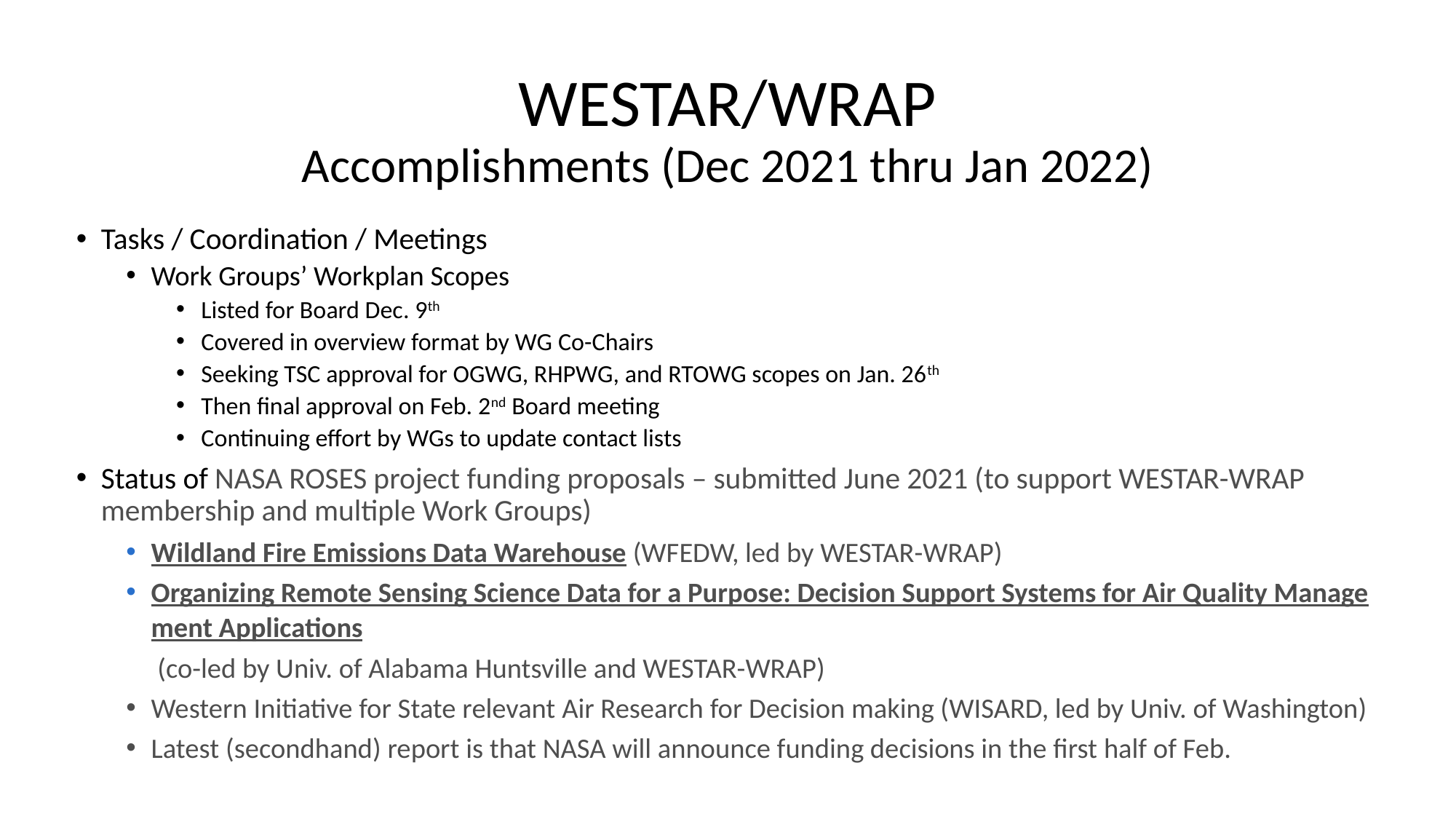

# WESTAR/WRAP Accomplishments (Dec 2021 thru Jan 2022)
Tasks / Coordination / Meetings
Work Groups’ Workplan Scopes
Listed for Board Dec. 9th
Covered in overview format by WG Co-Chairs
Seeking TSC approval for OGWG, RHPWG, and RTOWG scopes on Jan. 26th
Then final approval on Feb. 2nd Board meeting
Continuing effort by WGs to update contact lists
Status of NASA ROSES project funding proposals – submitted June 2021 (to support WESTAR-WRAP membership and multiple Work Groups)
Wildland Fire Emissions Data Warehouse (WFEDW, led by WESTAR-WRAP)
Organizing Remote Sensing Science Data for a Purpose: Decision Support Systems for Air Quality Management Applications (co-led by Univ. of Alabama Huntsville and WESTAR-WRAP)
Western Initiative for State relevant Air Research for Decision making (WISARD, led by Univ. of Washington)
Latest (secondhand) report is that NASA will announce funding decisions in the first half of Feb.